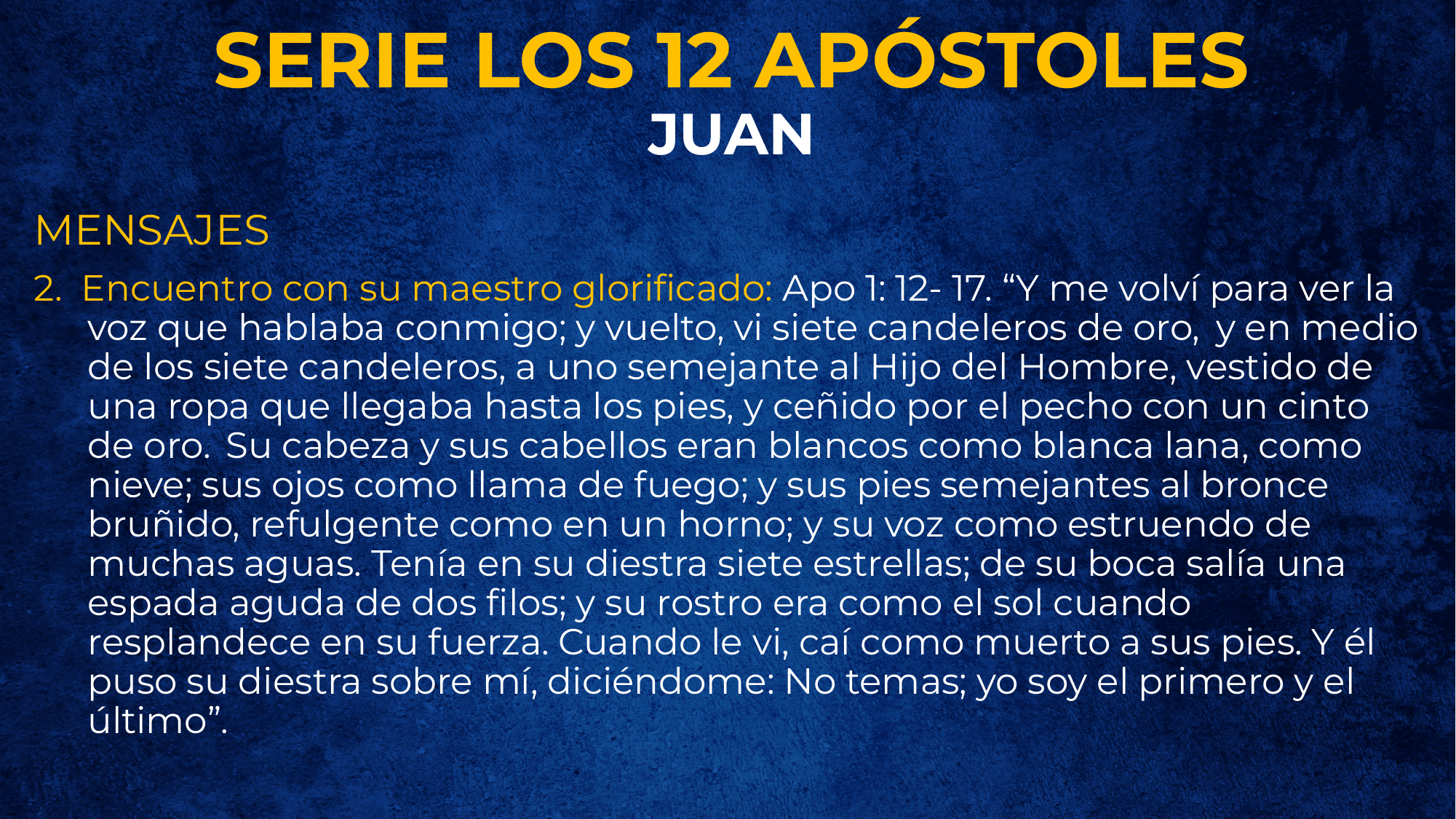

# SERIE LOS 12 APÓSTOLES JUAN
MENSAJES
2.  Encuentro con su maestro glorificado: Apo 1: 12- 17. “Y me volví para ver la voz que hablaba conmigo; y vuelto, vi siete candeleros de oro,  y en medio de los siete candeleros, a uno semejante al Hijo del Hombre, vestido de una ropa que llegaba hasta los pies, y ceñido por el pecho con un cinto de oro.  Su cabeza y sus cabellos eran blancos como blanca lana, como nieve; sus ojos como llama de fuego; y sus pies semejantes al bronce bruñido, refulgente como en un horno; y su voz como estruendo de muchas aguas. Tenía en su diestra siete estrellas; de su boca salía una espada aguda de dos filos; y su rostro era como el sol cuando resplandece en su fuerza. Cuando le vi, caí como muerto a sus pies. Y él puso su diestra sobre mí, diciéndome: No temas; yo soy el primero y el último”.